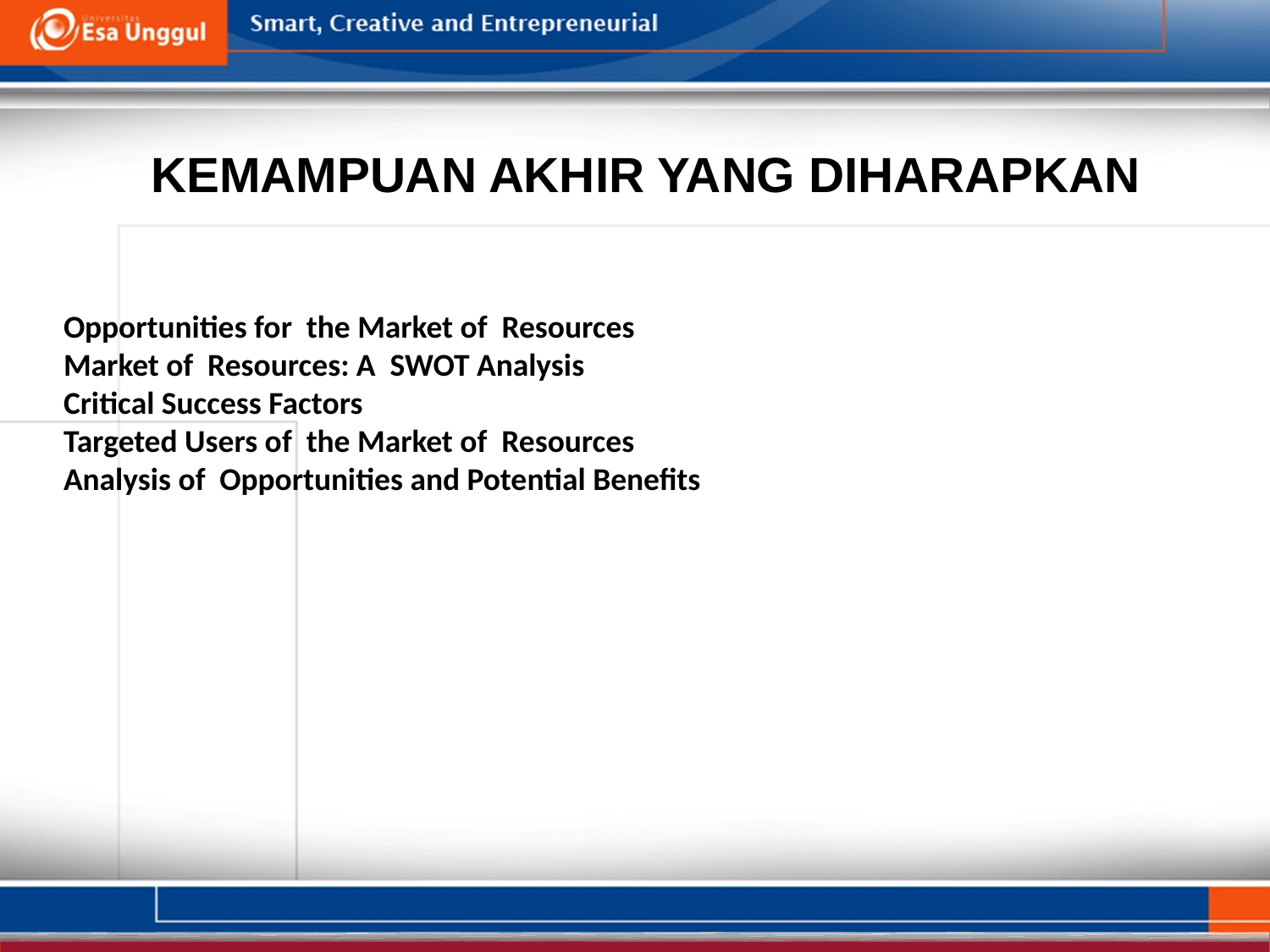

KEMAMPUAN AKHIR YANG DIHARAPKAN
Opportunities for  the Market of  Resources
Market of  Resources: A  SWOT Analysis
Critical Success Factors
Targeted Users of  the Market of  Resources
Analysis of  Opportunities and Potential Benefits